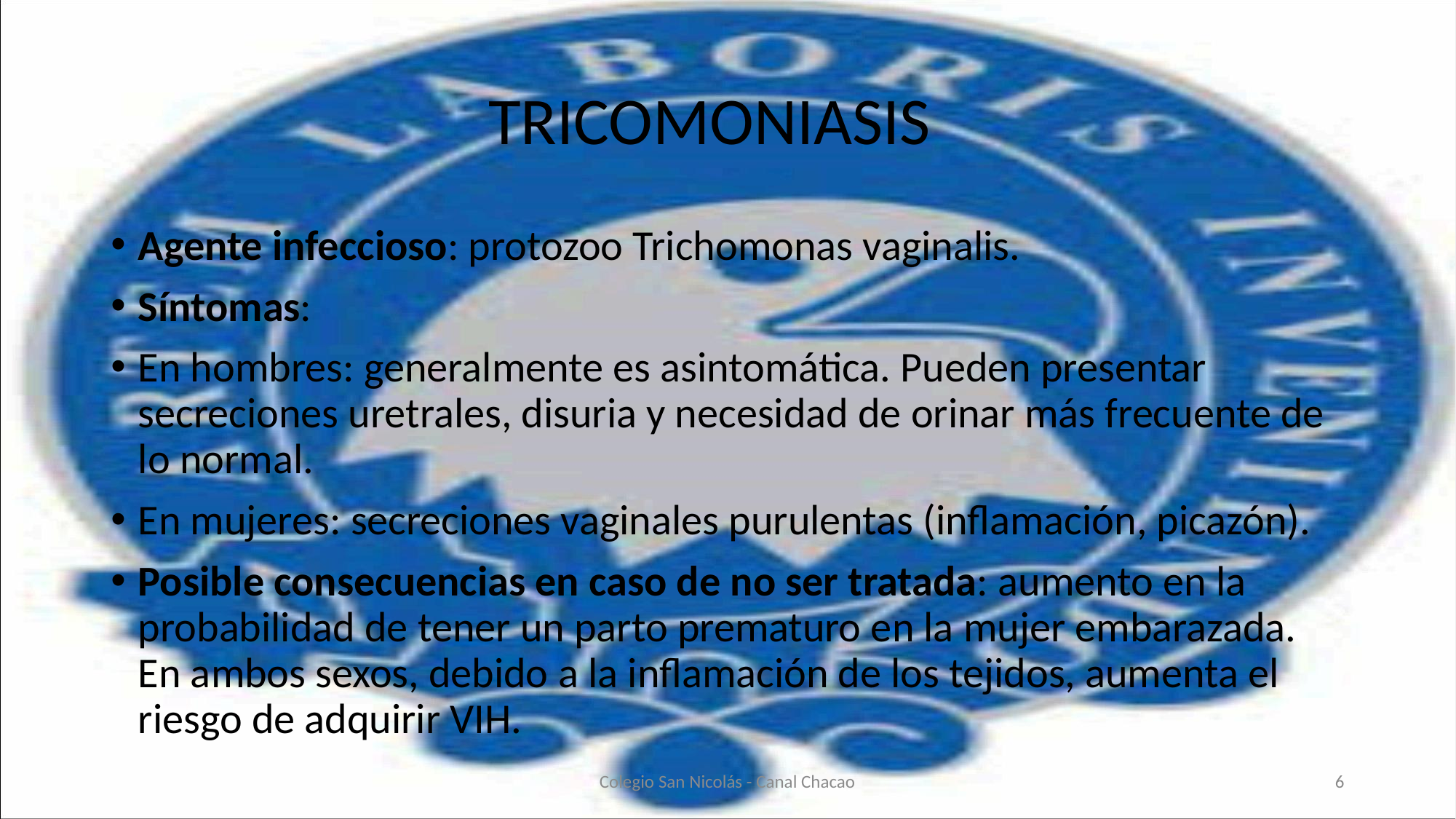

# TRICOMONIASIS
Agente infeccioso: protozoo Trichomonas vaginalis.
Síntomas:
En hombres: generalmente es asintomática. Pueden presentar secreciones uretrales, disuria y necesidad de orinar más frecuente de lo normal.
En mujeres: secreciones vaginales purulentas (inflamación, picazón).
Posible consecuencias en caso de no ser tratada: aumento en la probabilidad de tener un parto prematuro en la mujer embarazada. En ambos sexos, debido a la inflamación de los tejidos, aumenta el riesgo de adquirir VIH.
Colegio San Nicolás - Canal Chacao
6